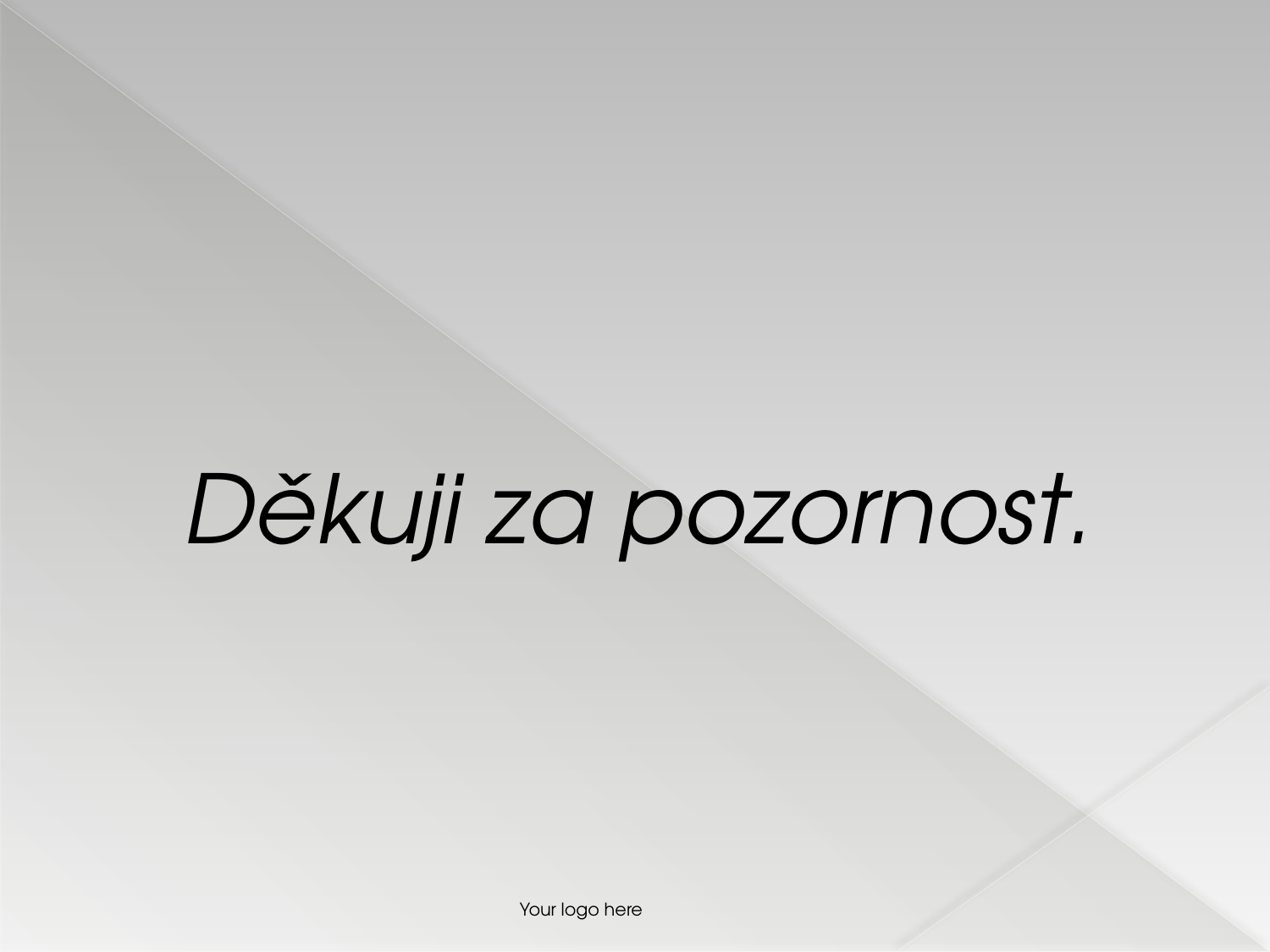

#

Děkuji za pozornost.
Your logo here